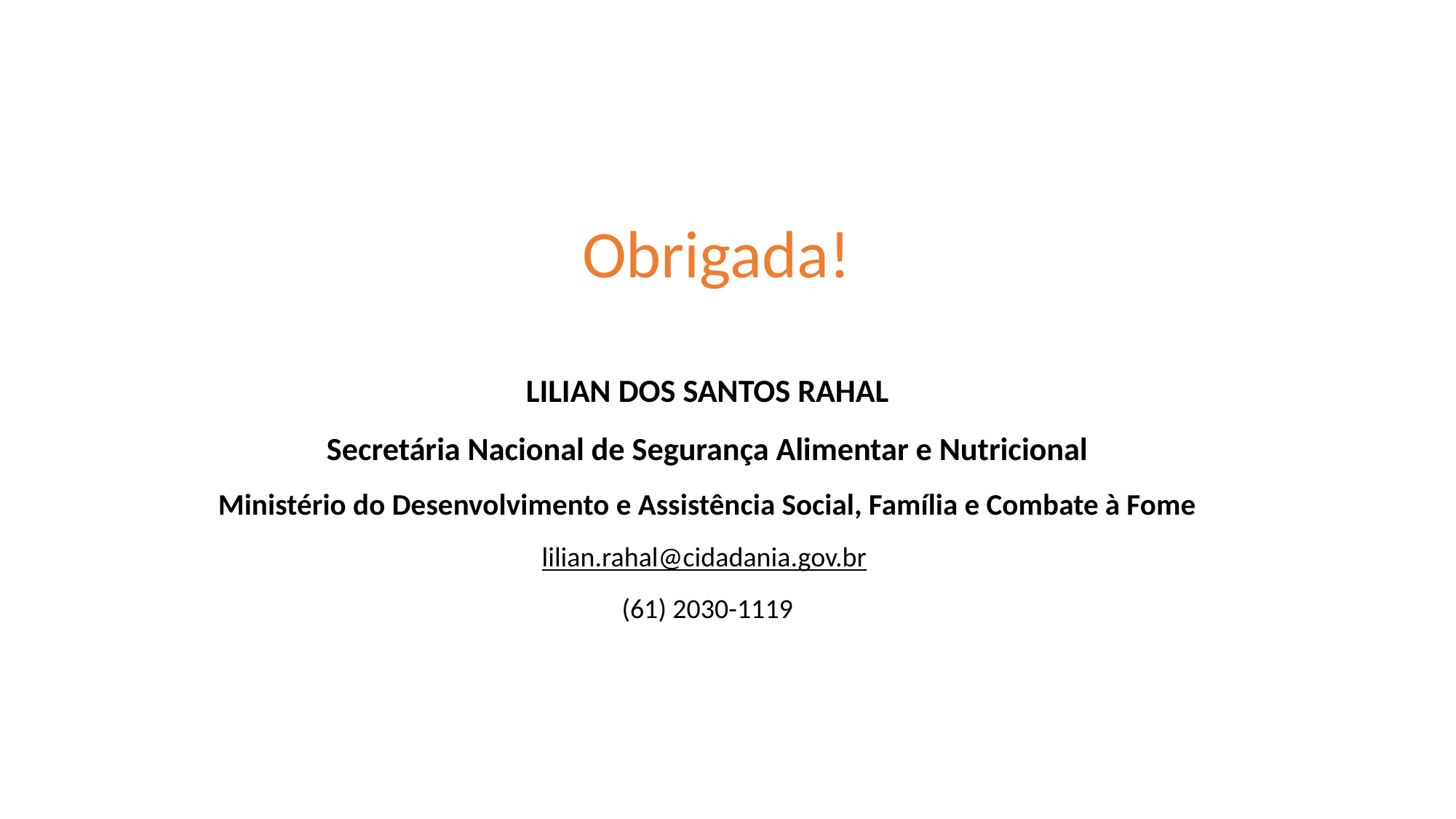

# Obrigada!

LILIAN DOS SANTOS RAHAL
Secretária Nacional de Segurança Alimentar e Nutricional
Ministério do Desenvolvimento e Assistência Social, Família e Combate à Fome
lilian.rahal@cidadania.gov.br
(61) 2030-1119